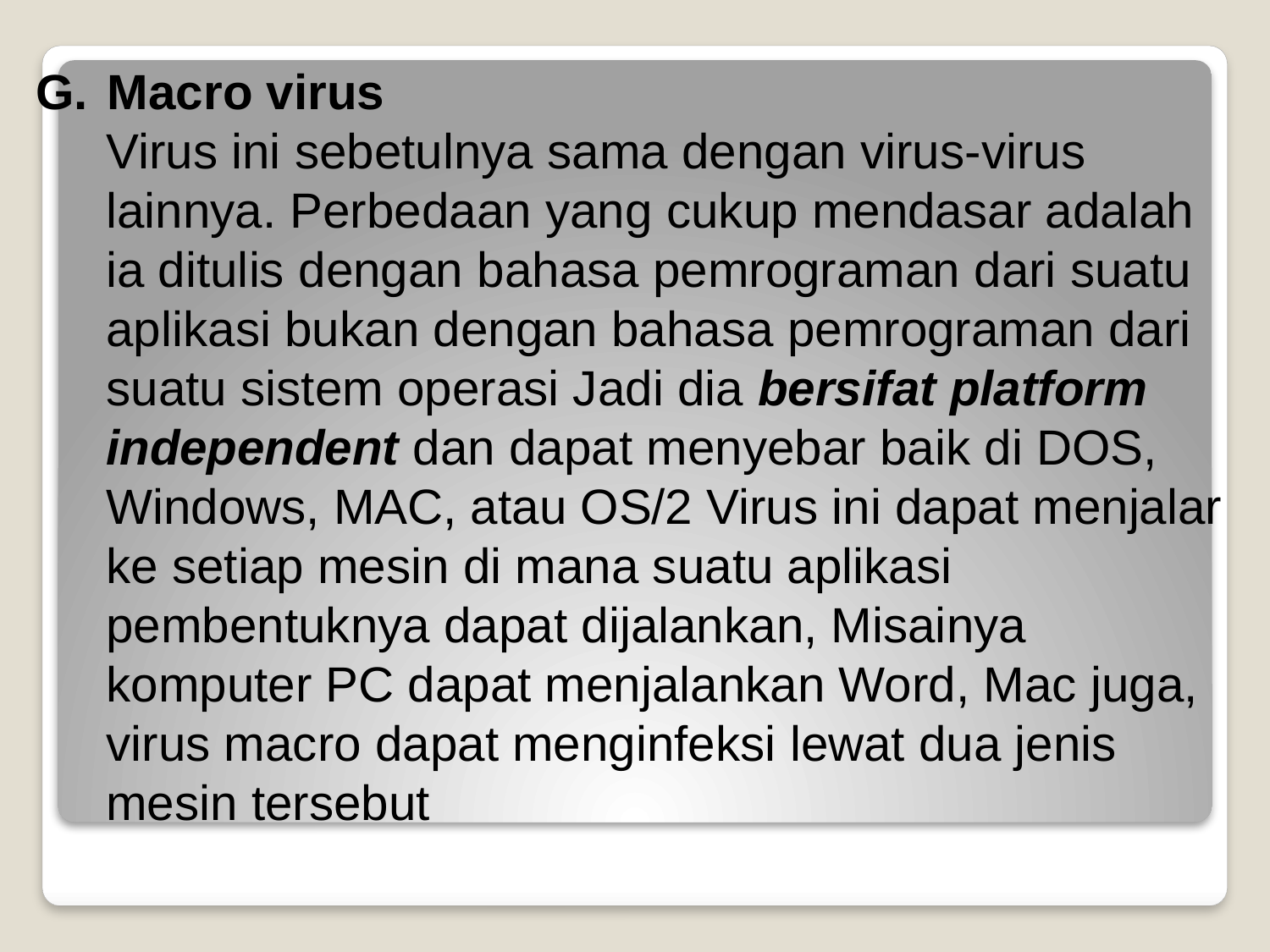

Macro virus
Virus ini sebetulnya sama dengan virus-virus lainnya. Perbedaan yang cukup mendasar adalah ia ditulis dengan bahasa pemrograman dari suatu aplikasi bukan dengan bahasa pemrograman dari suatu sistem operasi Jadi dia bersifat platform independent dan dapat menyebar baik di DOS, Windows, MAC, atau OS/2 Virus ini dapat menjalar ke setiap mesin di mana suatu aplikasi pembentuknya dapat dijalankan, Misainya komputer PC dapat menjalankan Word, Mac juga, virus macro dapat menginfeksi lewat dua jenis mesin tersebut